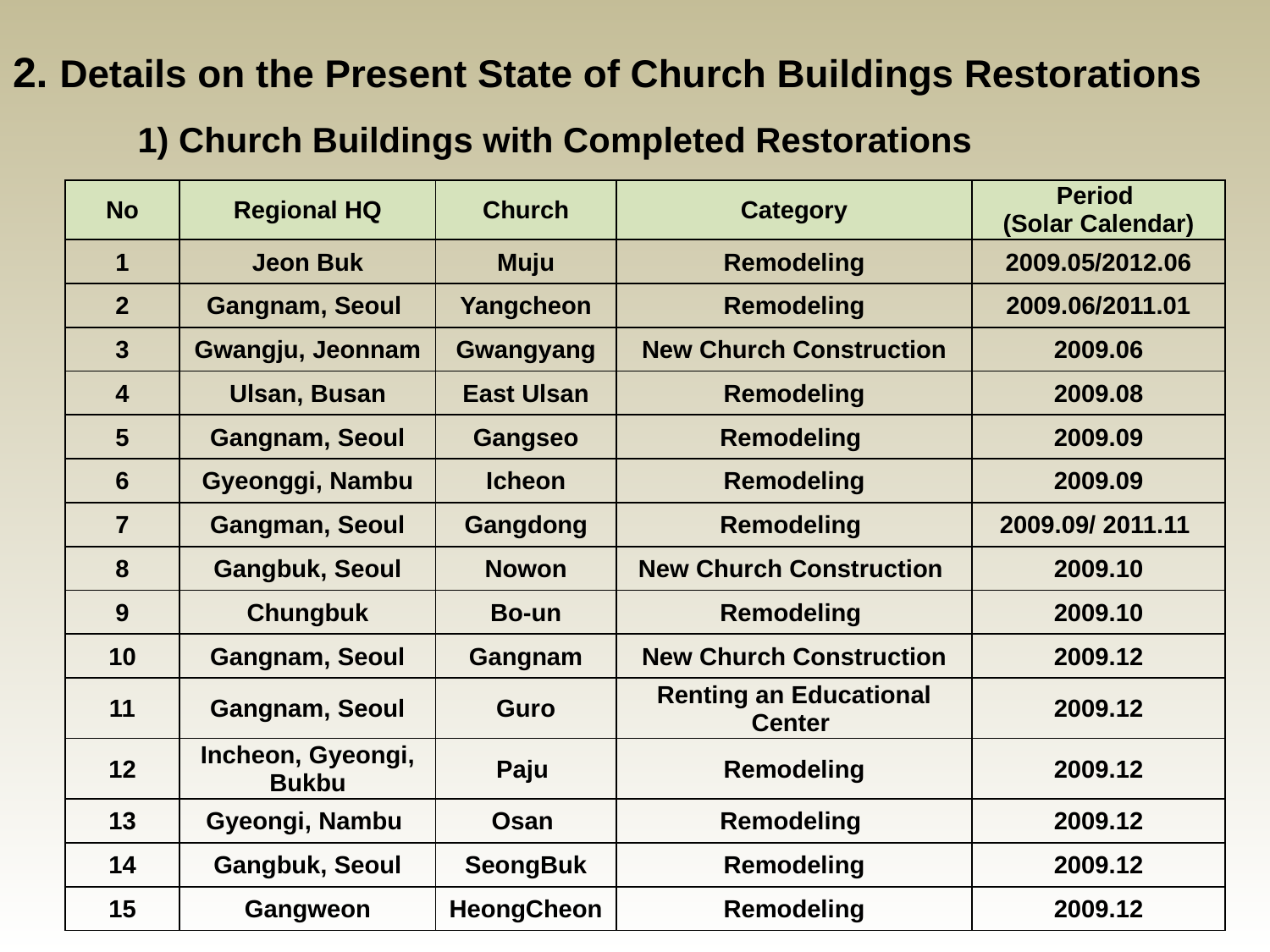

2. Details on the Present State of Church Buildings Restorations
1) Church Buildings with Completed Restorations
| No | Regional HQ | Church | Category | Period (Solar Calendar) |
| --- | --- | --- | --- | --- |
| 1 | Jeon Buk | Muju | Remodeling | 2009.05/2012.06 |
| 2 | Gangnam, Seoul | Yangcheon | Remodeling | 2009.06/2011.01 |
| 3 | Gwangju, Jeonnam | Gwangyang | New Church Construction | 2009.06 |
| 4 | Ulsan, Busan | East Ulsan | Remodeling | 2009.08 |
| 5 | Gangnam, Seoul | Gangseo | Remodeling | 2009.09 |
| 6 | Gyeonggi, Nambu | Icheon | Remodeling | 2009.09 |
| 7 | Gangman, Seoul | Gangdong | Remodeling | 2009.09/ 2011.11 |
| 8 | Gangbuk, Seoul | Nowon | New Church Construction | 2009.10 |
| 9 | Chungbuk | Bo-un | Remodeling | 2009.10 |
| 10 | Gangnam, Seoul | Gangnam | New Church Construction | 2009.12 |
| 11 | Gangnam, Seoul | Guro | Renting an Educational Center | 2009.12 |
| 12 | Incheon, Gyeongi, Bukbu | Paju | Remodeling | 2009.12 |
| 13 | Gyeongi, Nambu | Osan | Remodeling | 2009.12 |
| 14 | Gangbuk, Seoul | SeongBuk | Remodeling | 2009.12 |
| 15 | Gangweon | HeongCheon | Remodeling | 2009.12 |